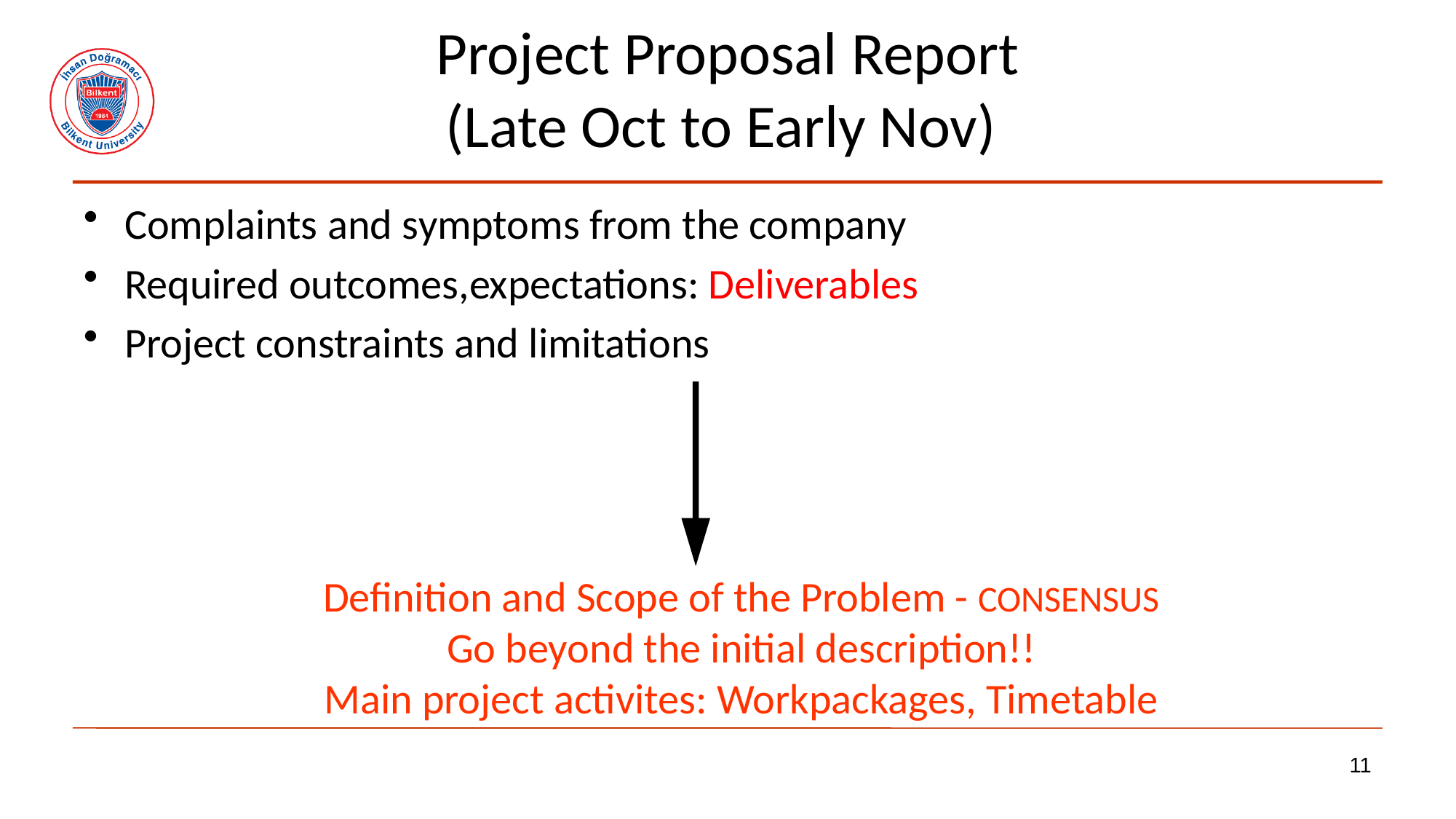

# Project Proposal Report (Late Oct to Early Nov)
Complaints and symptoms from the company
Required outcomes,expectations: Deliverables
Project constraints and limitations

Definition and Scope of the Problem - CONSENSUS
Go beyond the initial description!!
Main project activites: Workpackages, Timetable
11